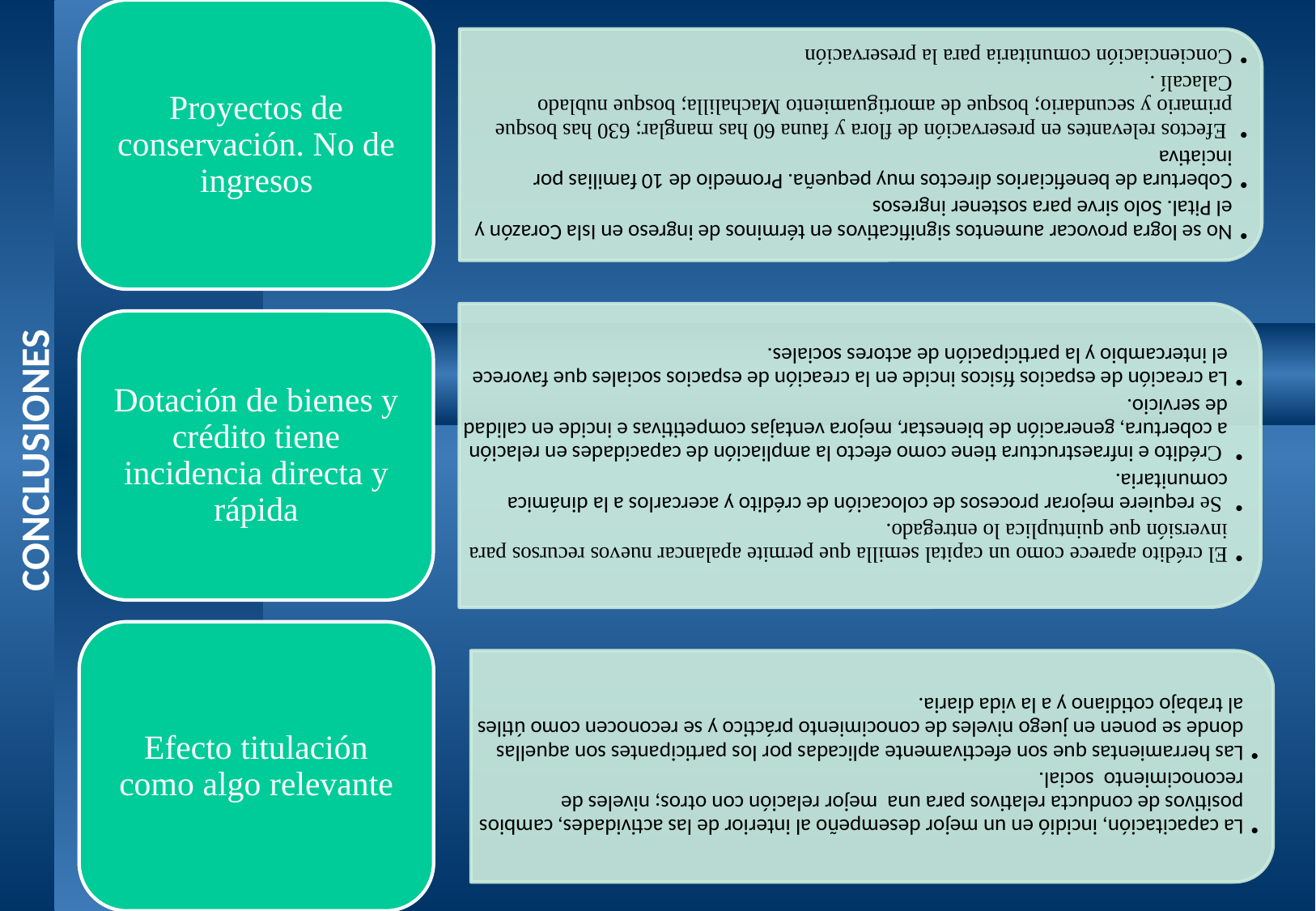

No se logra provocar aumentos significativos en términos de ingreso en Isla Corazón y el Pital. Solo sirve para sostener ingresos
Cobertura de beneficiarios directos muy pequeña. Promedio de 10 familias por inciativa
 Efectos relevantes en preservación de flora y fauna 60 has manglar; 630 has bosque primario y secundario; bosque de amortiguamiento Machalilla; bosque nublado Calacalí .
Concienciación comunitaria para la preservación
Proyectos de conservación. No de ingresos
El crédito aparece como un capital semilla que permite apalancar nuevos recursos para inversión que quintuplica lo entregado.
 Se requiere mejorar procesos de colocación de crédito y acercarlos a la dinámica comunitaria.
 Crédito e infraestructura tiene como efecto la ampliación de capacidades en relación a cobertura, generación de bienestar, mejora ventajas competitivas e incide en calidad de servicio.
La creación de espacios físicos incide en la creación de espacios sociales que favorece el intercambio y la participación de actores sociales.
Dotación de bienes y crédito tiene incidencia directa y rápida
La capacitación, incidió en un mejor desempeño al interior de las actividades, cambios positivos de conducta relativos para una  mejor relación con otros; niveles de reconocimiento  social.
Las herramientas que son efectivamente aplicadas por los participantes son aquellas donde se ponen en juego niveles de conocimiento práctico y se reconocen como útiles al trabajo cotidiano y a la vida diaria.
Efecto titulación como algo relevante
CONCLUSIONES